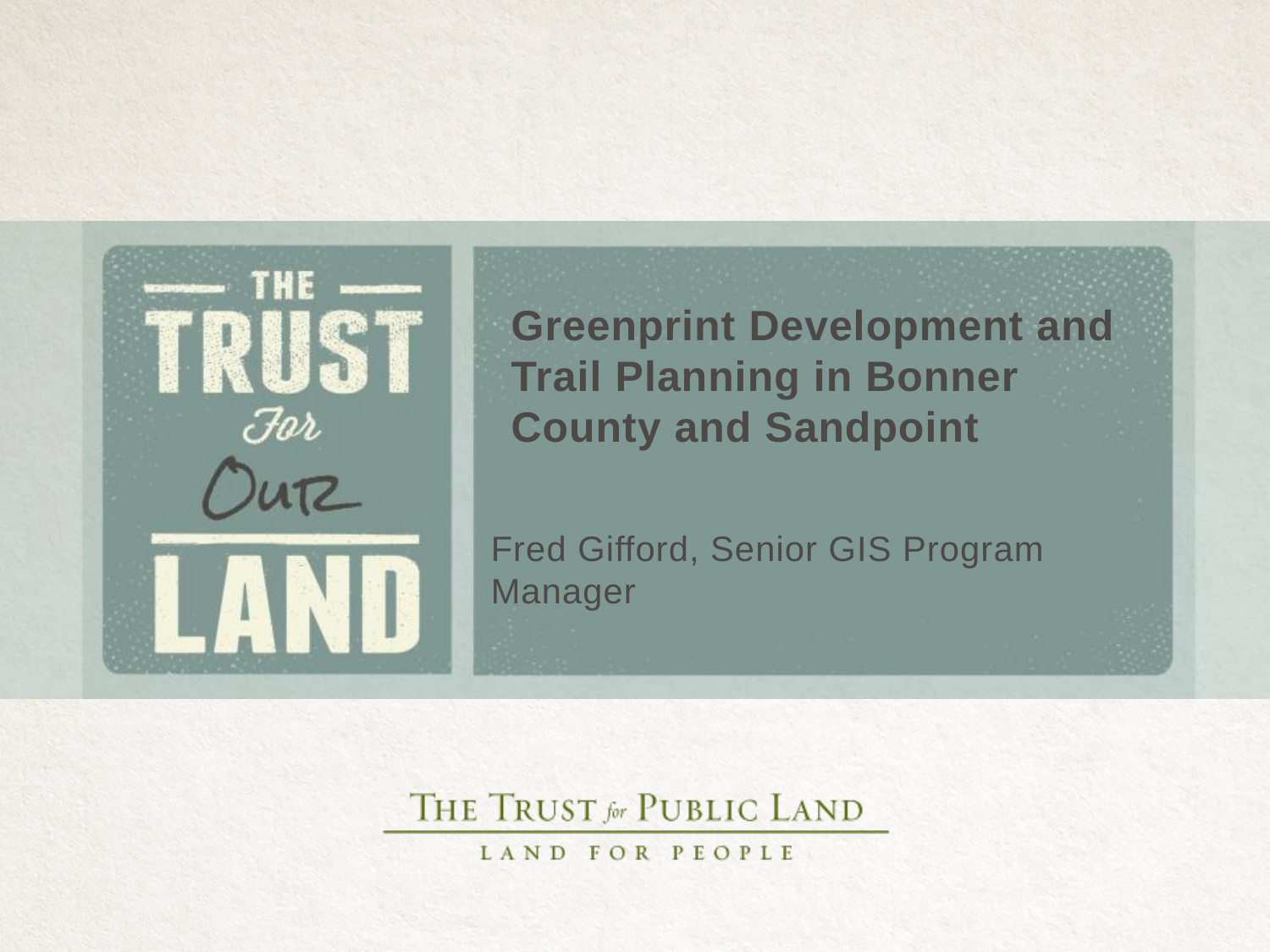

# Greenprint Development and Trail Planning in Bonner County and Sandpoint

Fred Gifford, Senior GIS Program Manager